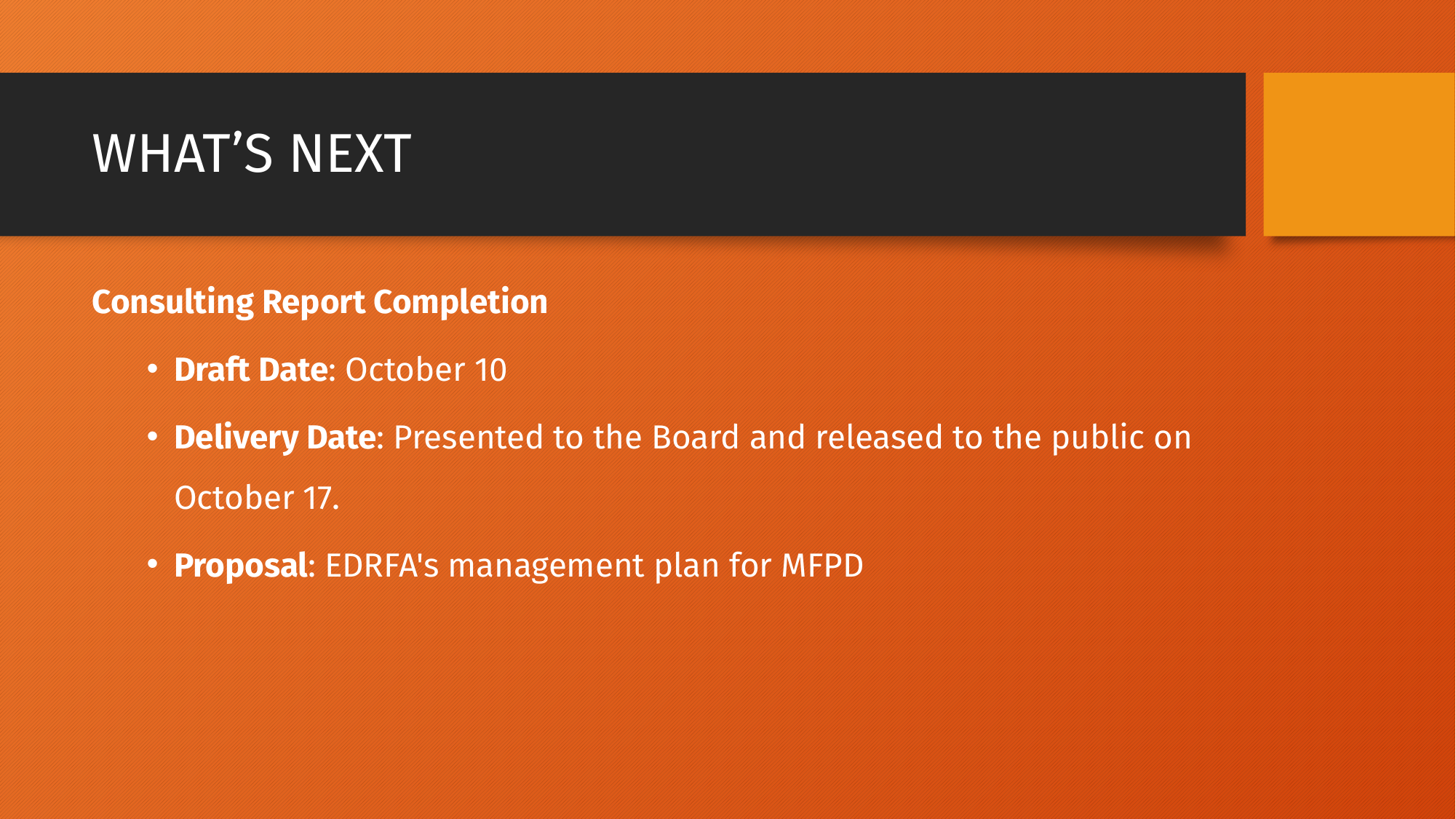

# WHAT’S NEXT
Consulting Report Completion
Draft Date: October 10
Delivery Date: Presented to the Board and released to the public on October 17.
Proposal: EDRFA's management plan for MFPD